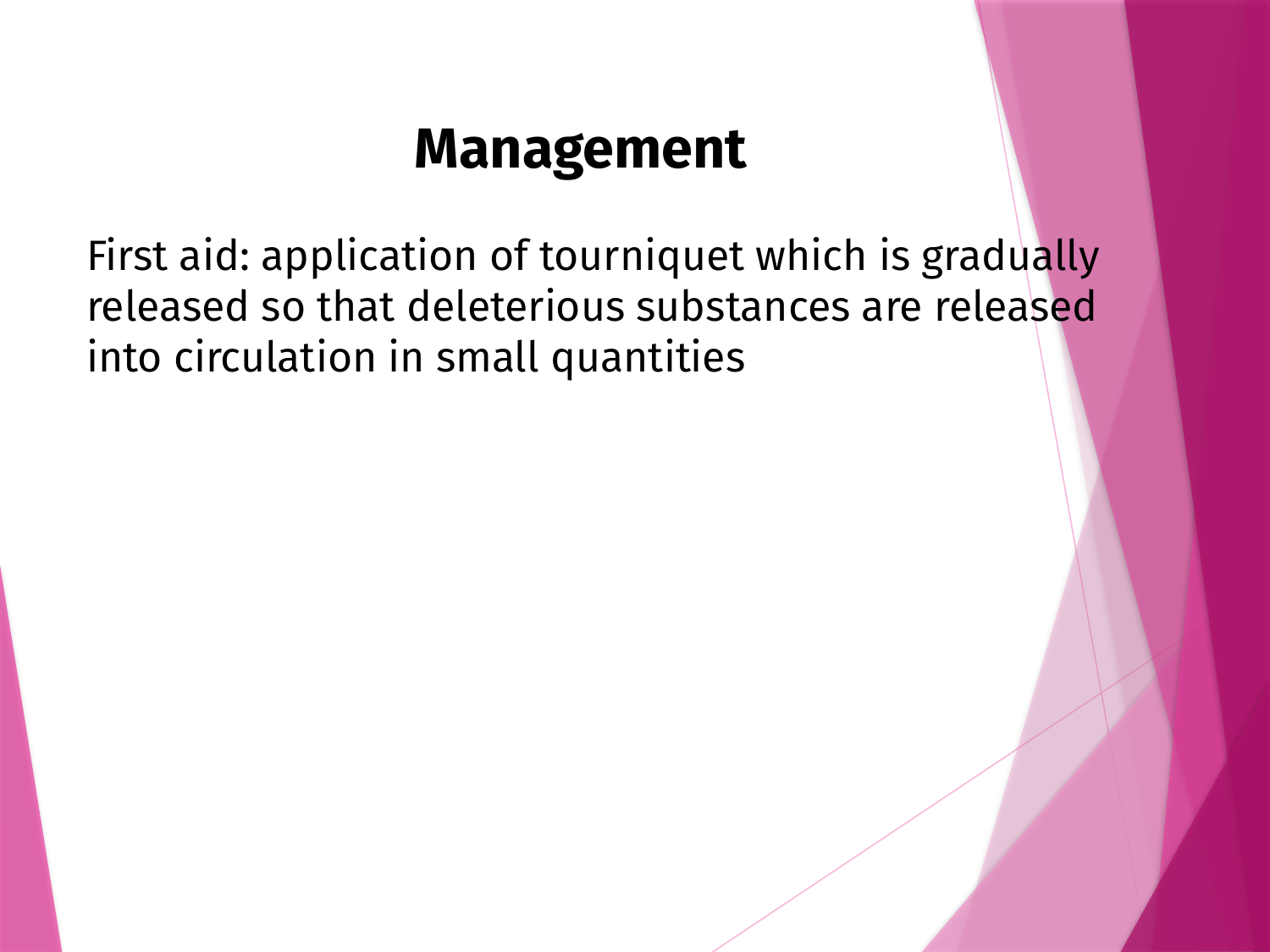

Management
First aid: application of tourniquet which is gradually released so that deleterious substances are released into circulation in small quantities